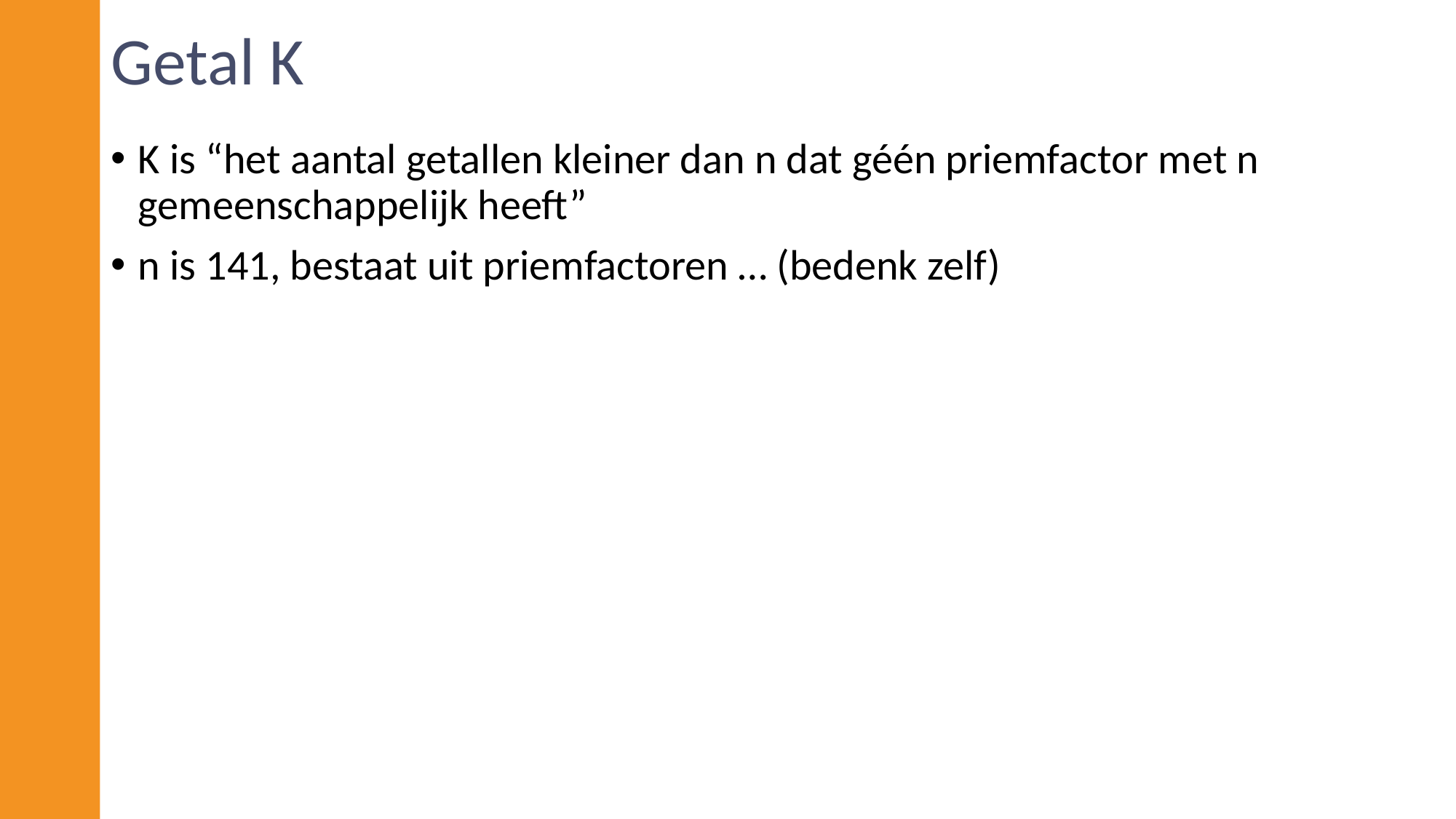

# Getal K
K is “het aantal getallen kleiner dan n dat géén priemfactor met n gemeenschappelijk heeft”
n is 141, bestaat uit priemfactoren … (bedenk zelf)